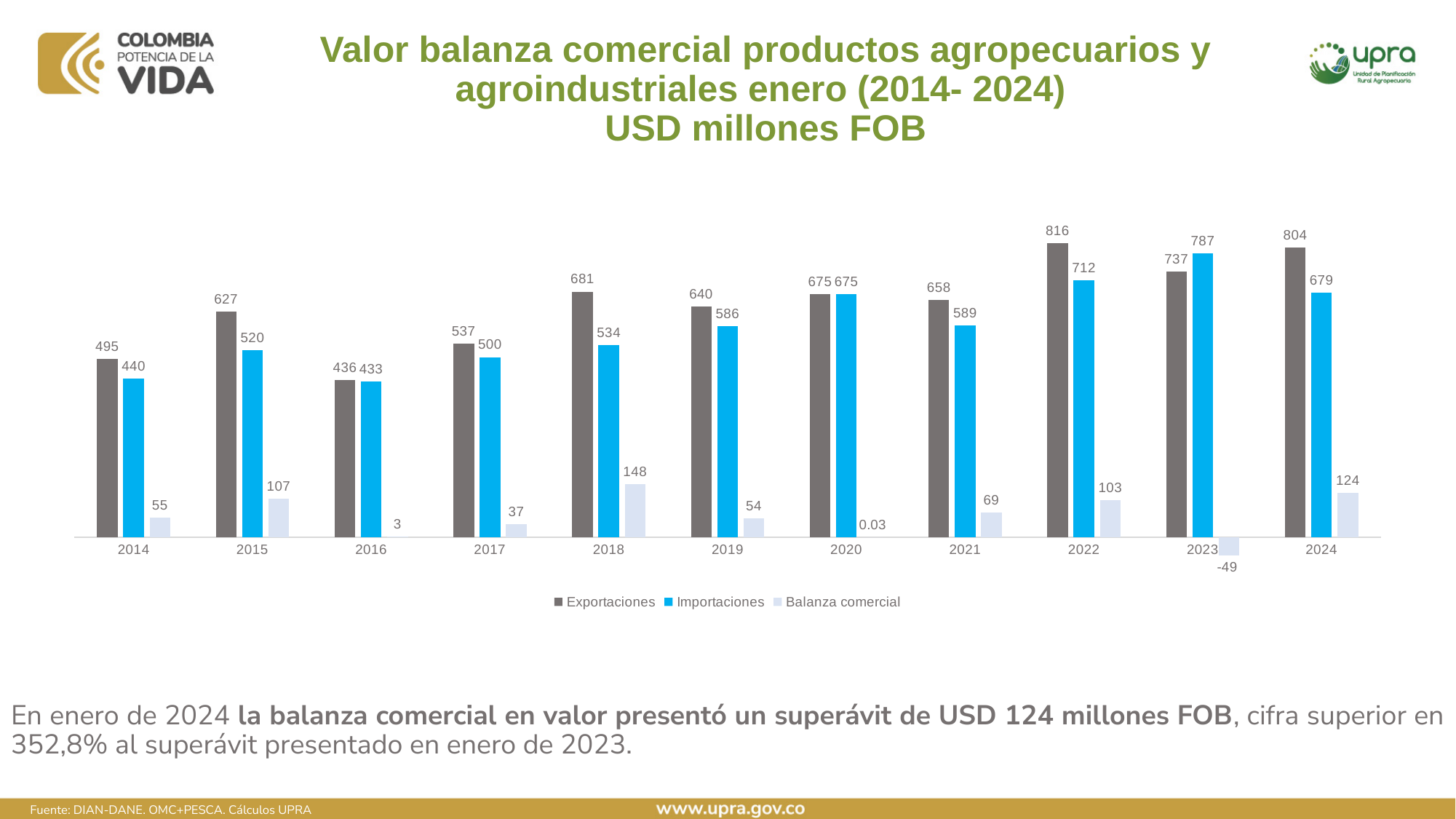

# Valor balanza comercial productos agropecuarios y agroindustriales enero (2014- 2024) USD millones FOB

### Chart

| Category | Exportaciones | Importaciones | Balanza comercial |
|---|---|---|---|
| 2014 | 495.02343191999967 | 440.1063640900004 | 54.917067829999255 |
| 2015 | 626.7945935600002 | 519.5220243900001 | 107.27256917000015 |
| 2016 | 436.27678897999994 | 433.07766923 | 3.199119749999954 |
| 2017 | 537.0701384999991 | 499.89084214000036 | 37.179296359998695 |
| 2018 | 681.4560355100001 | 533.9250683599995 | 147.53096715000063 |
| 2019 | 639.8101049399999 | 586.2434023799997 | 53.56670256000024 |
| 2020 | 674.822062640002 | 674.7936804799994 | 0.02838216000259854 |
| 2021 | 658.0035822400001 | 588.5447706499999 | 69.45881159000017 |
| 2022 | 815.8378512800006 | 712.4093072779884 | 103.42854400201212 |
| 2023 | 737.4075690800005 | 786.6450881618564 | -49.23751908185589 |
| 2024 | 803.7042106999995 | 679.222107907336 | 124.4821027926635 |
En enero de 2024 la balanza comercial en valor presentó un superávit de USD 124 millones FOB, cifra superior en 352,8% al superávit presentado en enero de 2023.
Fuente: DIAN-DANE. OMC+PESCA. Cálculos UPRA